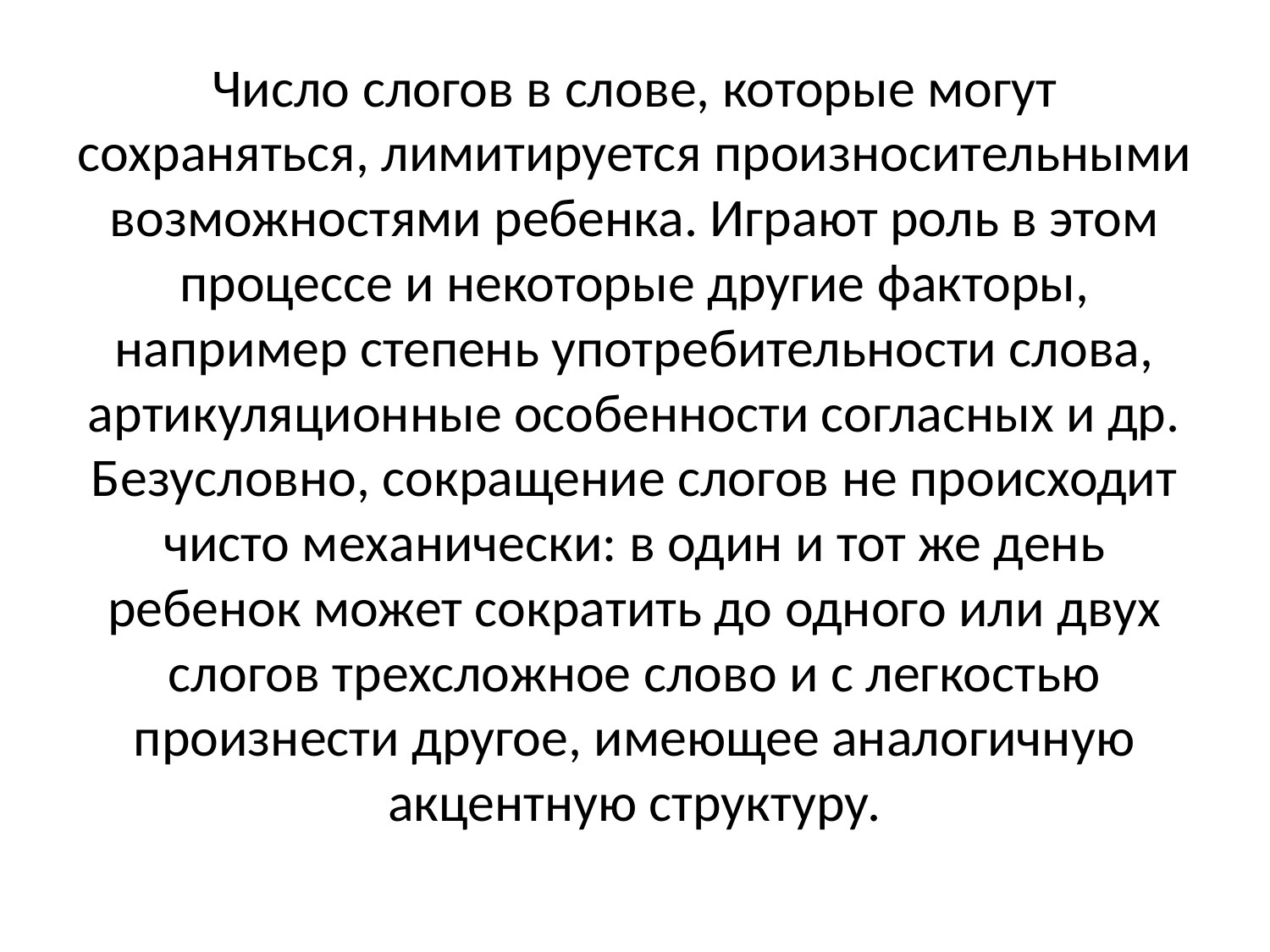

Число слогов в слове, которые могут сохраняться, лимитируется произносительными возможностями ребенка. Играют роль в этом процессе и некоторые другие факторы, например степень употребительности слова, артикуляционные особенности согласных и др. Безусловно, сокращение слогов не происходит чисто механически: в один и тот же день ребенок может сократить до одного или двух слогов трехсложное слово и с легкостью произнести другое, имеющее аналогичную акцентную структуру.